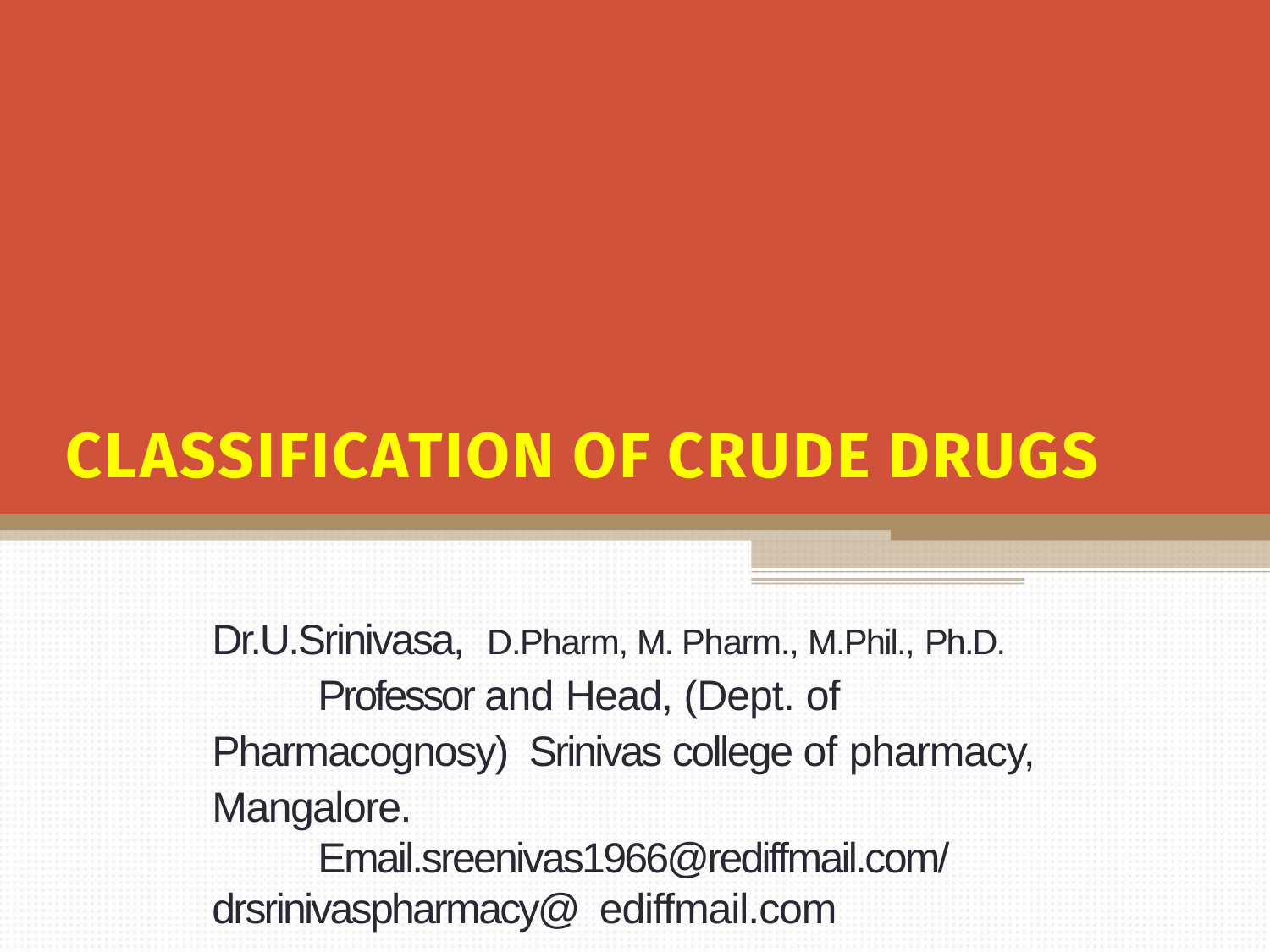

# CLASSIFICATION OF CRUDE DRUGS
Dr.U.Srinivasa,	D.Pharm, M. Pharm., M.Phil., Ph.D.
Professor and Head, (Dept. of Pharmacognosy)  Srinivas college of pharmacy, Mangalore.
Email.sreenivas1966@rediffmail.com/drsrinivaspharmacy@  ediffmail.com